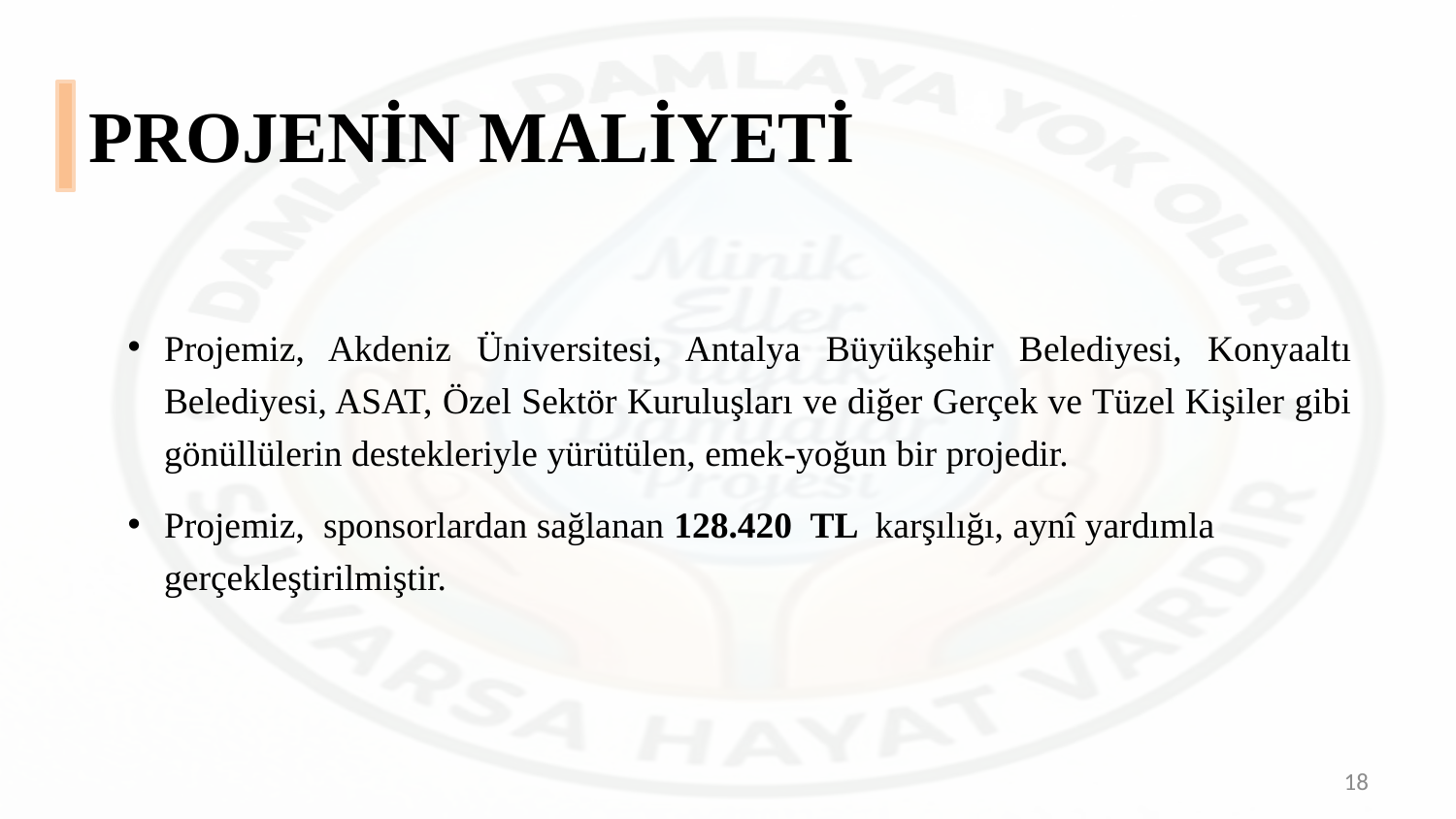

# PROJENİN MALİYETİ

Projemiz, Akdeniz Üniversitesi, Antalya Büyükşehir Belediyesi, Konyaaltı Belediyesi, ASAT, Özel Sektör Kuruluşları ve diğer Gerçek ve Tüzel Kişiler gibi gönüllülerin destekleriyle yürütülen, emek-yoğun bir projedir.
Projemiz,  sponsorlardan sağlanan 128.420  TL  karşılığı, aynî yardımla gerçekleştirilmiştir.
18